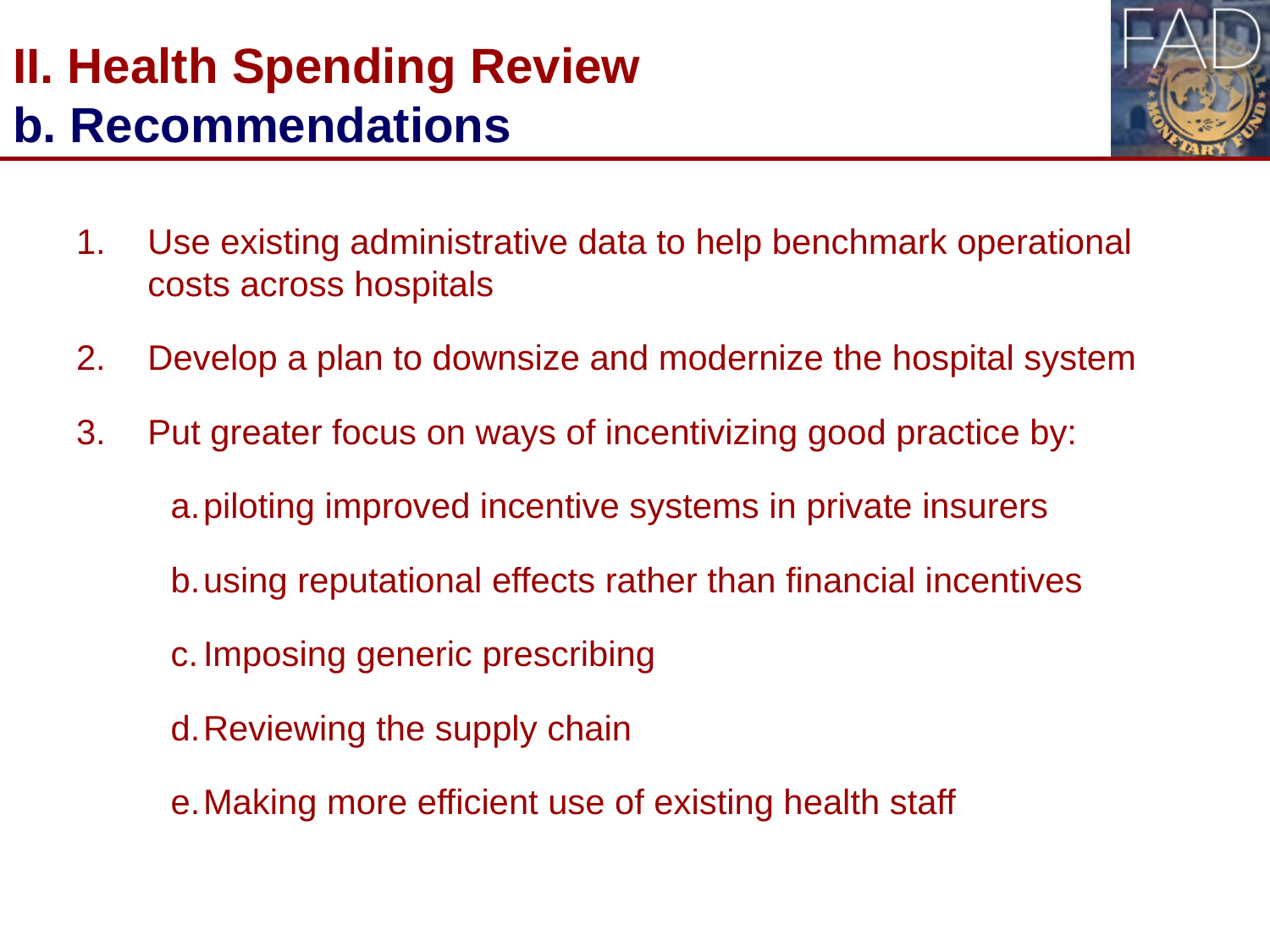

# II. Health Spending Review b. Recommendations
Use existing administrative data to help benchmark operational costs across hospitals
Develop a plan to downsize and modernize the hospital system
Put greater focus on ways of incentivizing good practice by:
piloting improved incentive systems in private insurers
using reputational effects rather than financial incentives
Imposing generic prescribing
Reviewing the supply chain
Making more efficient use of existing health staff
6